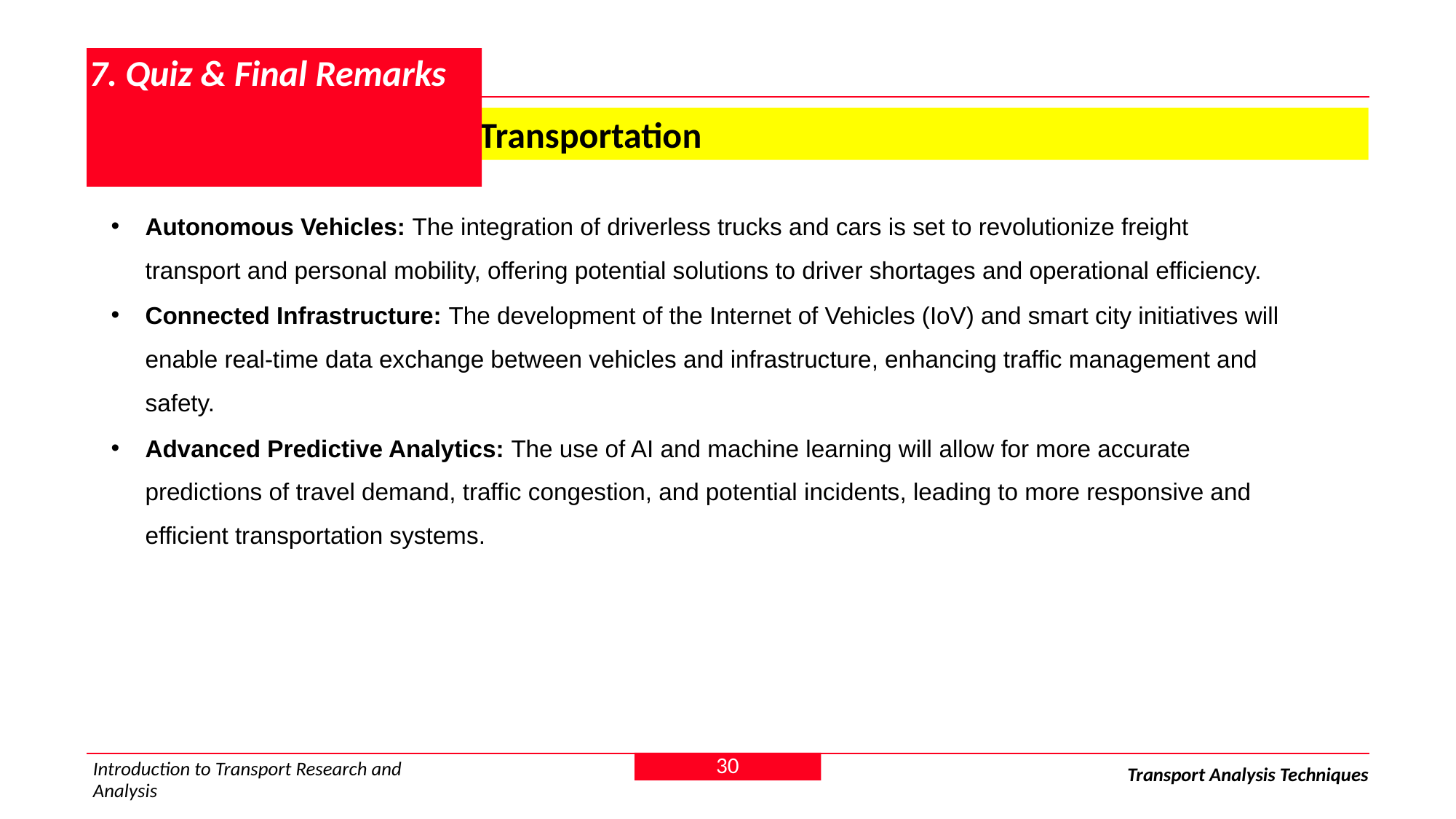

# 7. Quiz & Final Remarks
 7.3 The Future of Data in Transportation
Autonomous Vehicles: The integration of driverless trucks and cars is set to revolutionize freight transport and personal mobility, offering potential solutions to driver shortages and operational efficiency.
Connected Infrastructure: The development of the Internet of Vehicles (IoV) and smart city initiatives will enable real-time data exchange between vehicles and infrastructure, enhancing traffic management and safety.
Advanced Predictive Analytics: The use of AI and machine learning will allow for more accurate predictions of travel demand, traffic congestion, and potential incidents, leading to more responsive and efficient transportation systems.
30
Introduction to Transport Research and Analysis
Transport Analysis Techniques